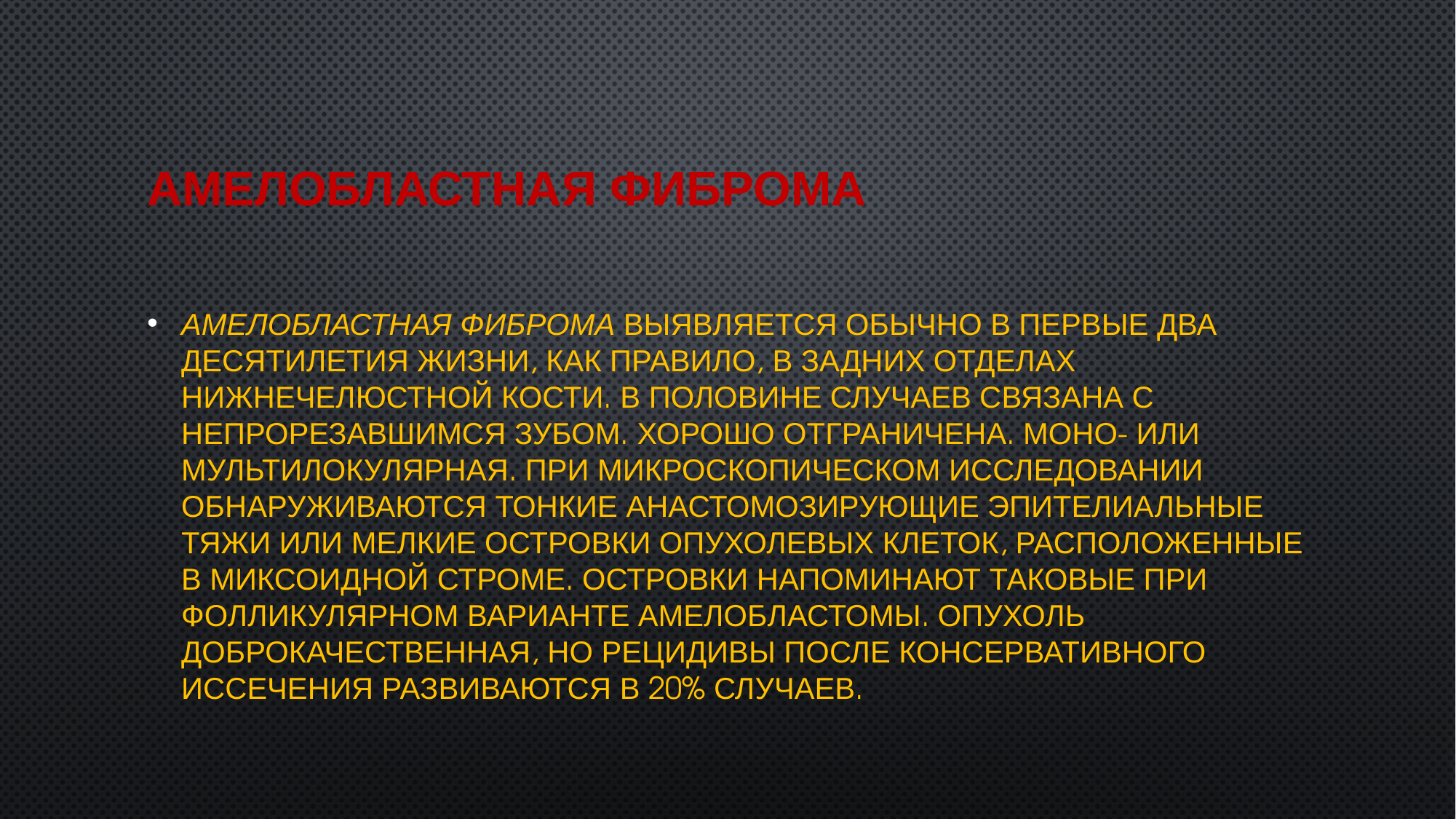

# Амелобластная фиброма
Амелобластная фиброма выявляется обычно в первые два десятилетия жизни, как правило, в задних отделах нижнечелюстной кости. В половине случаев связана с непрорезавшимся зубом. Хорошо отграничена. Моно- или мультилокулярная. При микроскопическом исследовании обнаруживаются тонкие анастомозирующие эпителиальные тяжи или мелкие островки опухолевых клеток, расположенные в миксоидной строме. Островки напоминают таковые при фолликулярном варианте амелобластомы. Опухоль доброкачественная, но рецидивы после консервативного иссечения развиваются в 20% случаев.